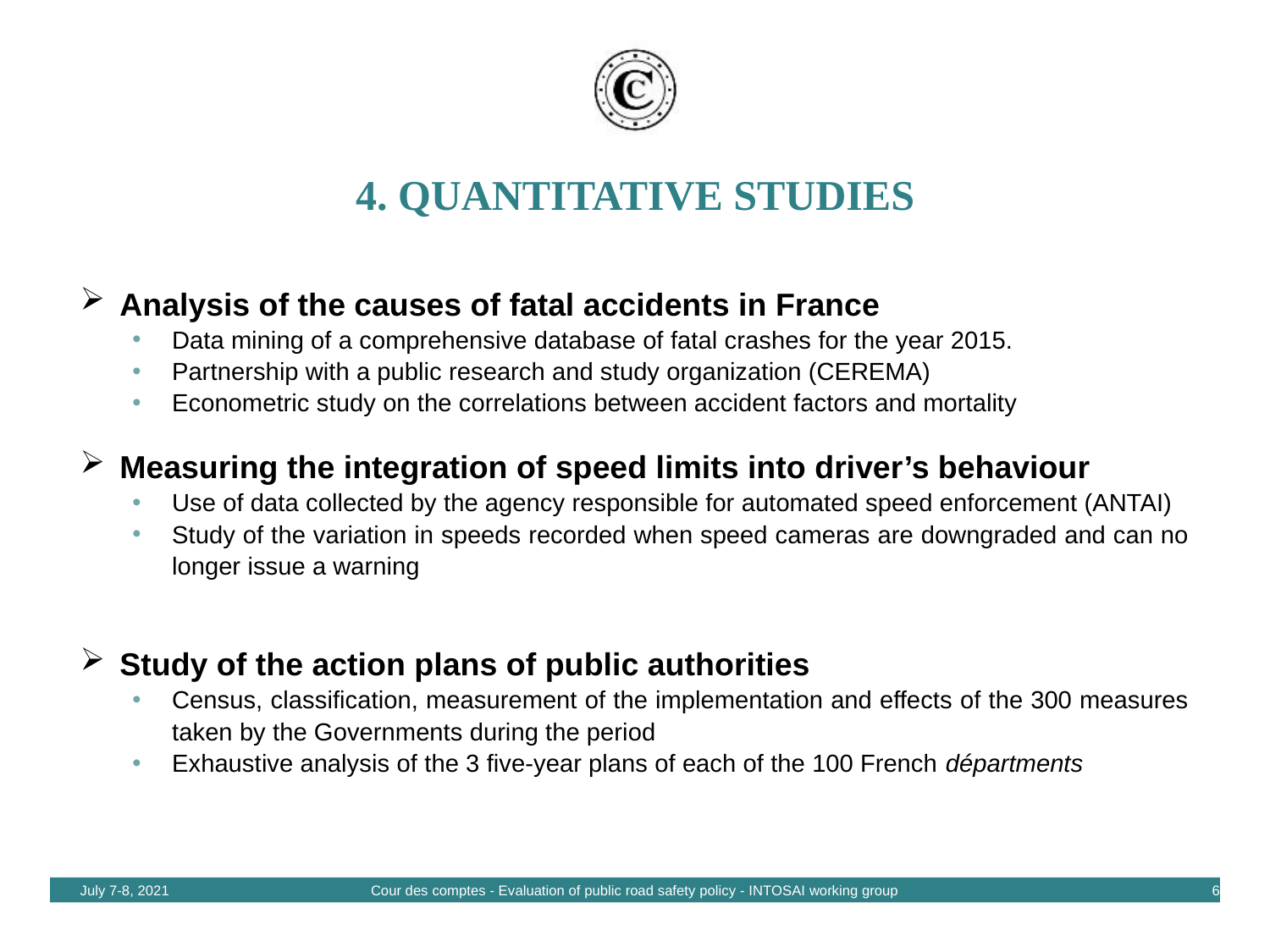

# 4. quantitative STUDIES
Analysis of the causes of fatal accidents in France
Data mining of a comprehensive database of fatal crashes for the year 2015.
Partnership with a public research and study organization (CEREMA)
Econometric study on the correlations between accident factors and mortality

Measuring the integration of speed limits into driver’s behaviour
Use of data collected by the agency responsible for automated speed enforcement (ANTAI)
Study of the variation in speeds recorded when speed cameras are downgraded and can no longer issue a warning

Study of the action plans of public authorities
Census, classification, measurement of the implementation and effects of the 300 measures taken by the Governments during the period
Exhaustive analysis of the 3 five-year plans of each of the 100 French départments
July 7-8, 2021
Cour des comptes - Evaluation of public road safety policy - INTOSAI working group
6